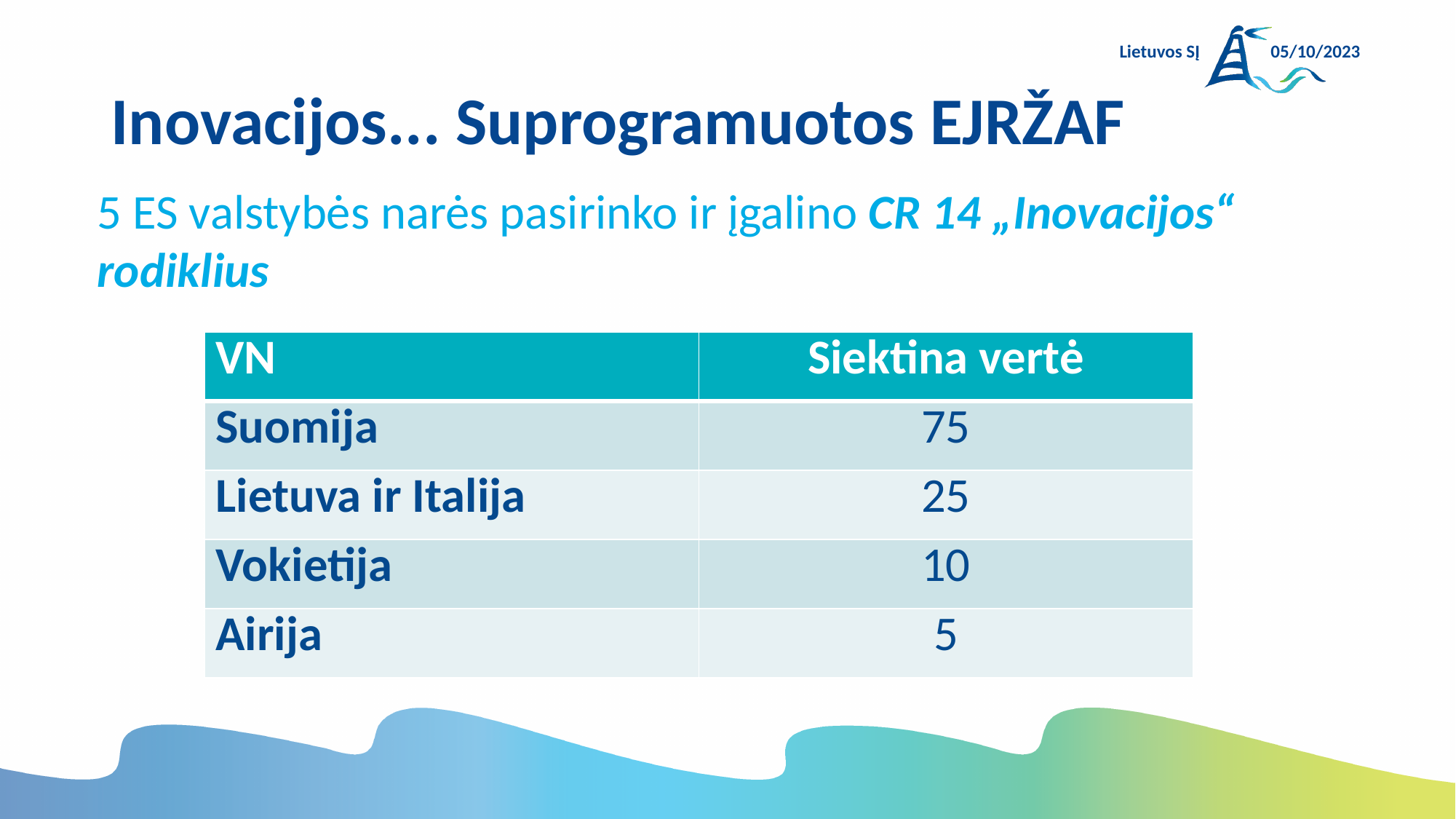

Lietuvos SĮ
05/10/2023
# Inovacijos... Suprogramuotos EJRŽAF
5 ES valstybės narės pasirinko ir įgalino CR 14 „Inovacijos“ rodiklius

| VN | Siektina vertė |
| --- | --- |
| Suomija | 75 |
| Lietuva ir Italija | 25 |
| Vokietija | 10 |
| Airija | 5 |